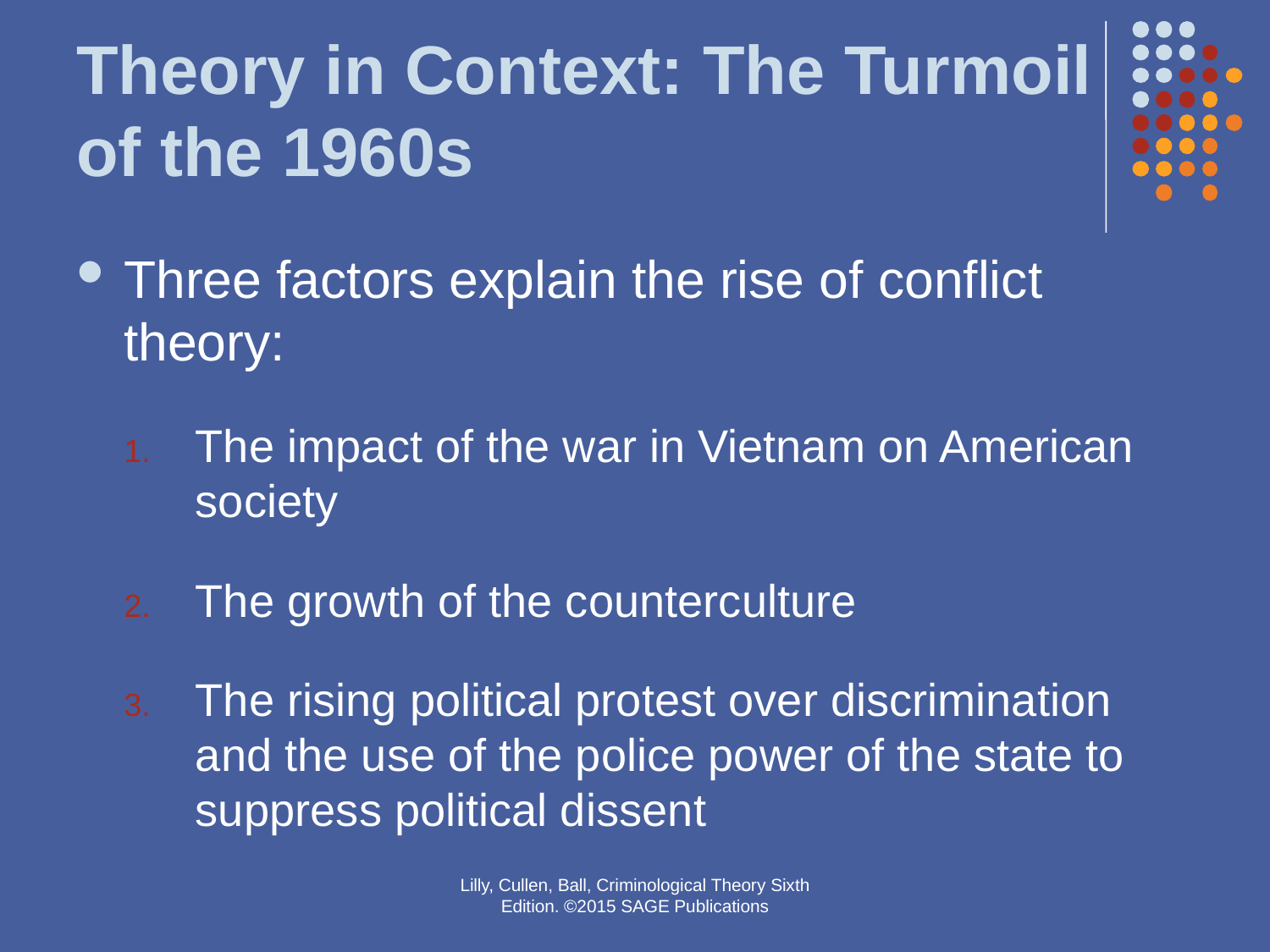

# Theory in Context: The Turmoil of the 1960s
Three factors explain the rise of conflict theory:

The impact of the war in Vietnam on American society

The growth of the counterculture

The rising political protest over discrimination and the use of the police power of the state to suppress political dissent
Lilly, Cullen, Ball, Criminological Theory Sixth Edition. ©2015 SAGE Publications